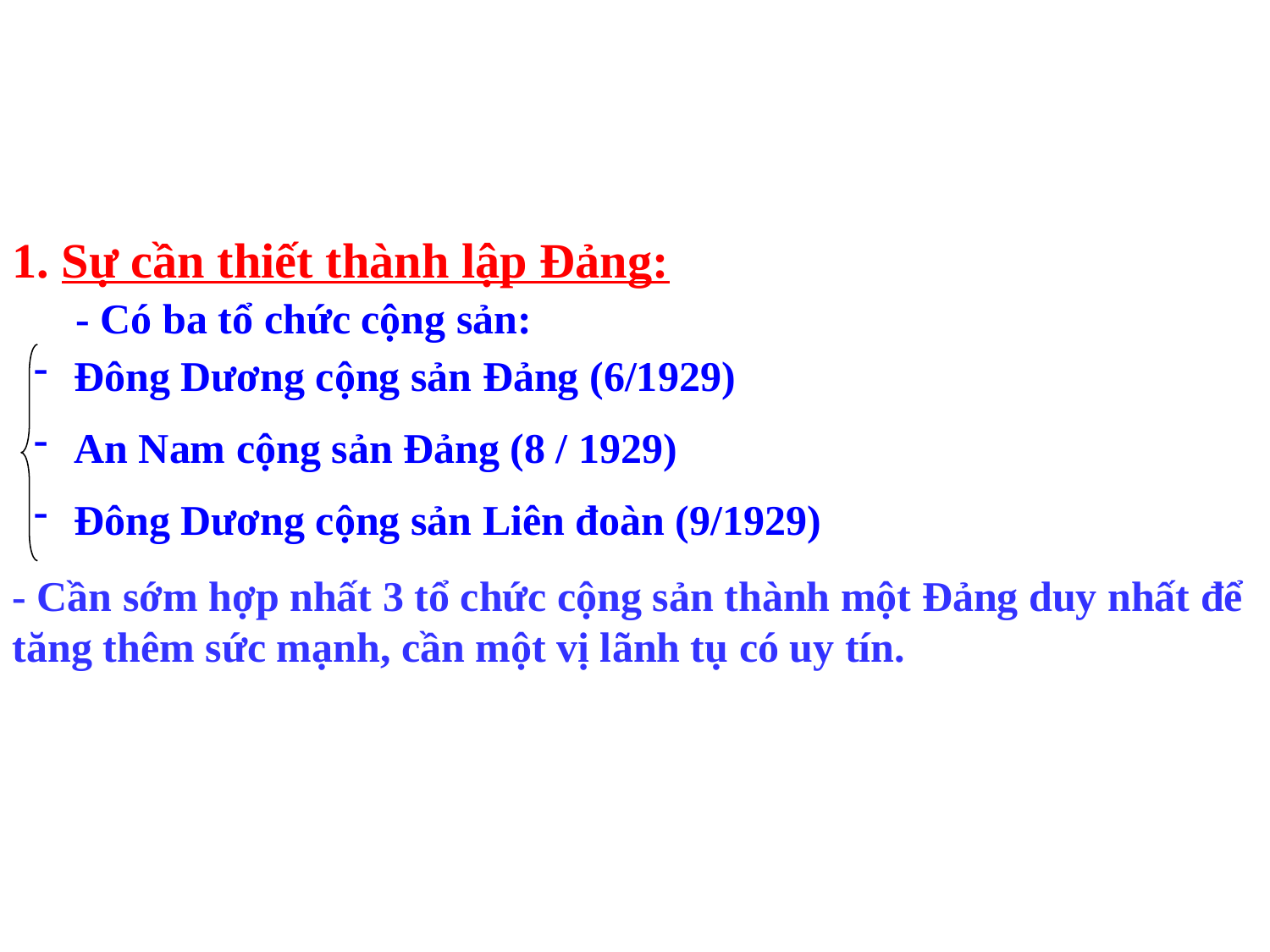

1. Sự cần thiết thành lập Đảng:
- Có ba tổ chức cộng sản:
 Đông Dương cộng sản Đảng (6/1929)
 An Nam cộng sản Đảng (8 / 1929)
 Đông Dương cộng sản Liên đoàn (9/1929)

- Cần sớm hợp nhất 3 tổ chức cộng sản thành một Đảng duy nhất để tăng thêm sức mạnh, cần một vị lãnh tụ có uy tín.